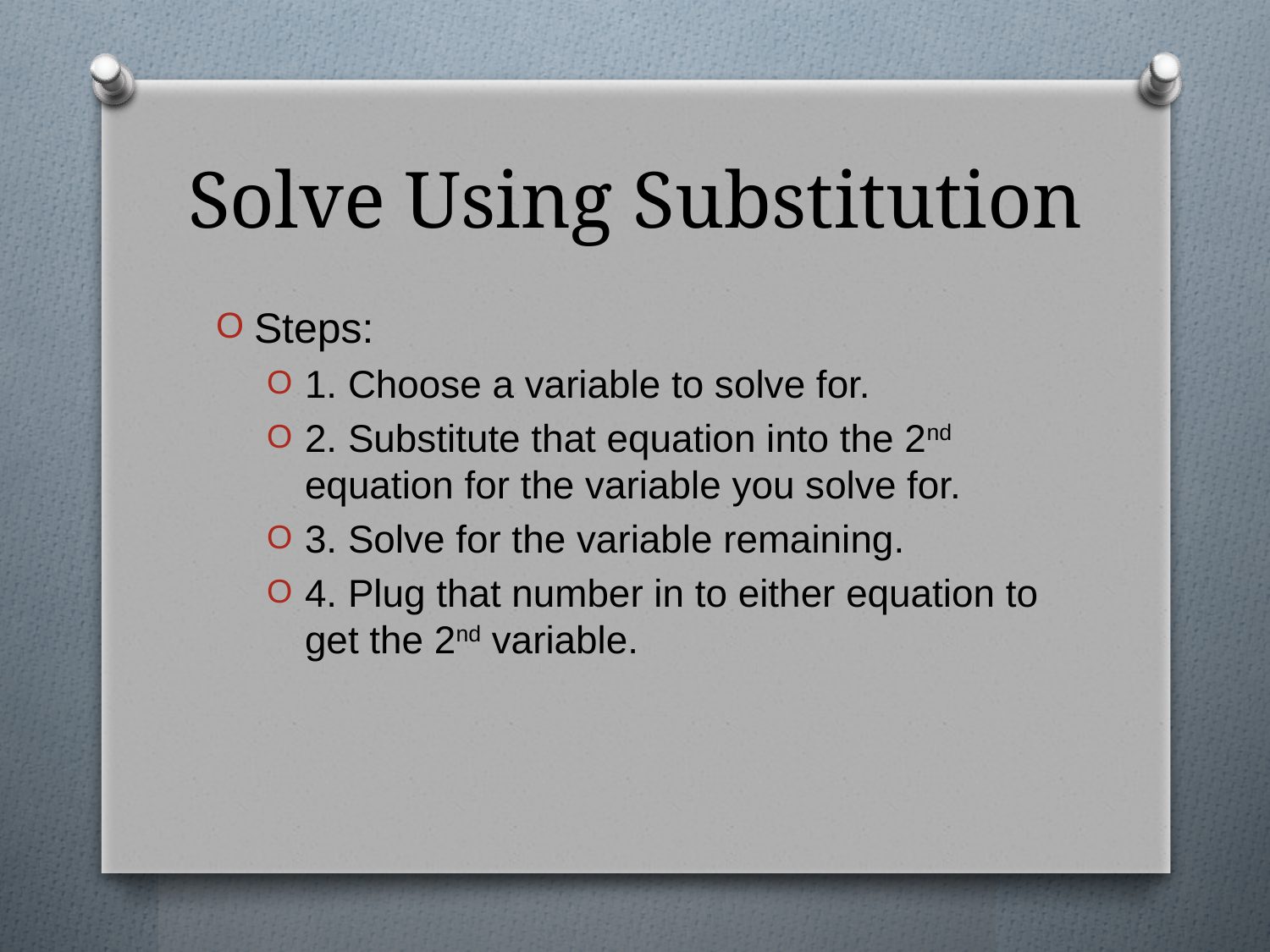

# Solve Using Substitution
Steps:
1. Choose a variable to solve for.
2. Substitute that equation into the 2nd equation for the variable you solve for.
3. Solve for the variable remaining.
4. Plug that number in to either equation to get the 2nd variable.